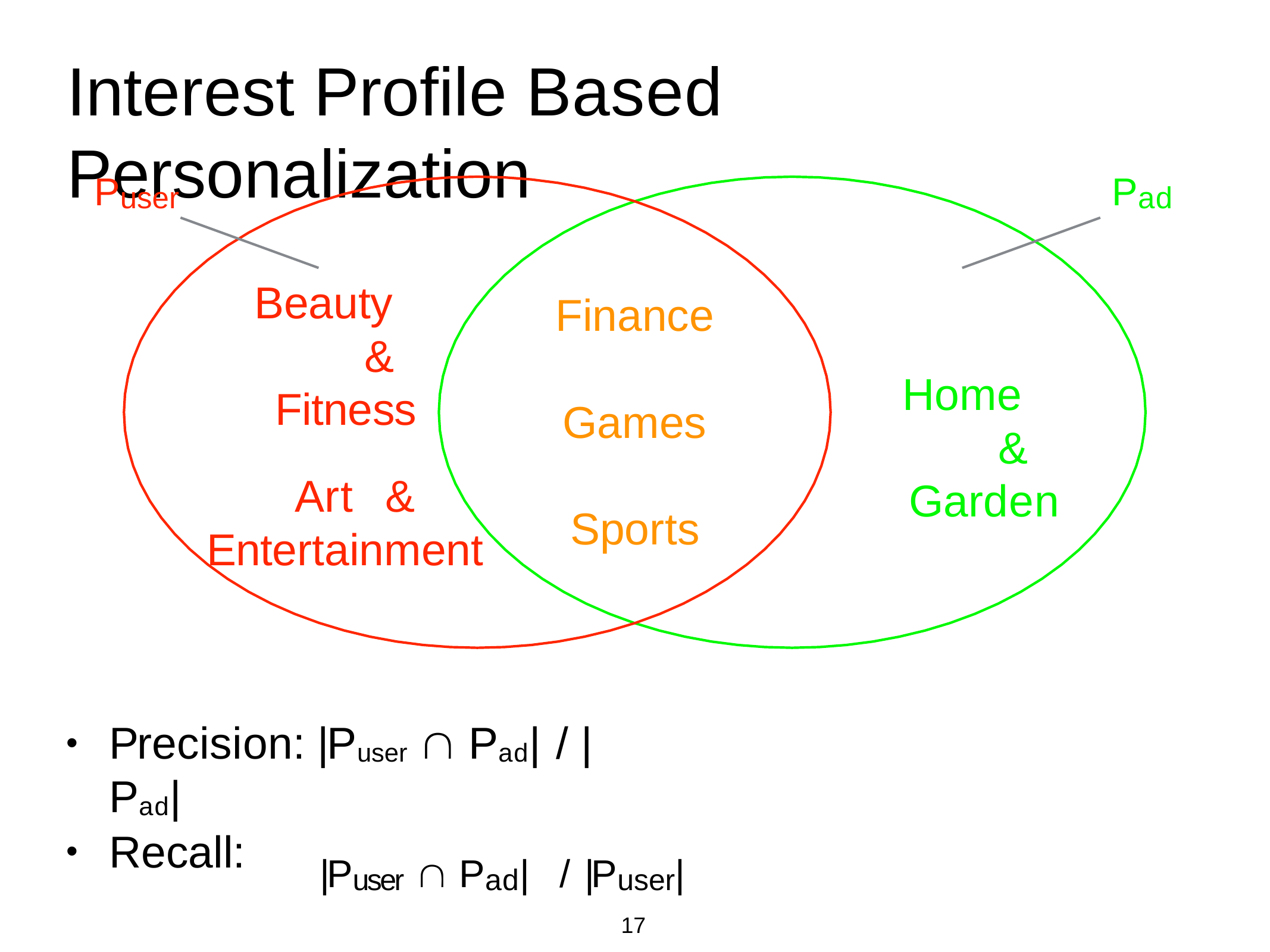

# Interest Profile Based Personalization
Puser	Pad

Beauty	& Fitness
Finance
Home	& Garden
Games
Art	& Entertainment
Sports
Precision:	|Puser ∩ Pad|	/	|Pad|
•
Recall:
|Puser ∩ Pad|	/	|Puser|
•
17